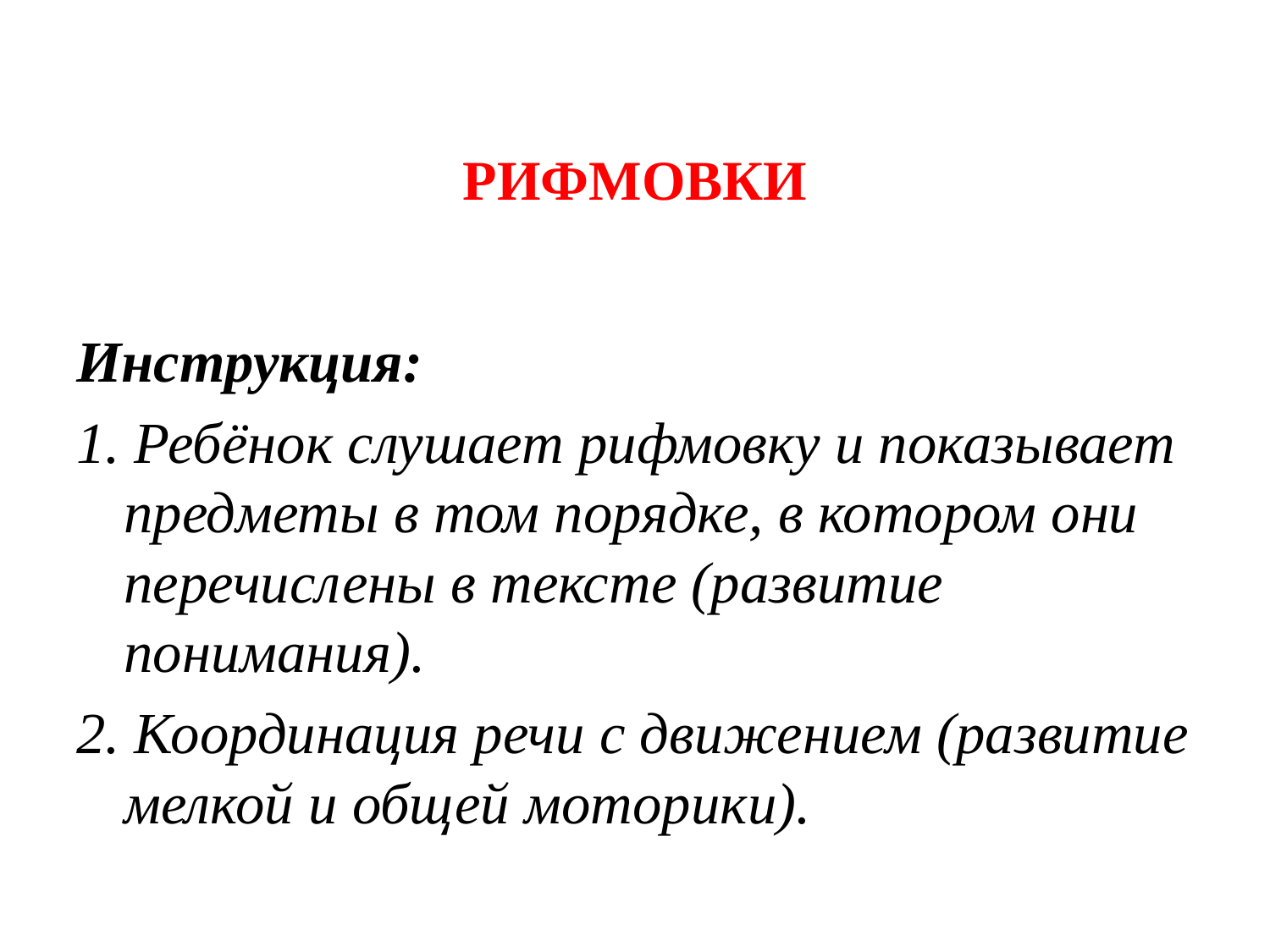

# РИФМОВКИ
Инструкция:
1. Ребёнок слушает рифмовку и показывает предметы в том порядке, в котором они перечислены в тексте (развитие понимания).
2. Координация речи с движением (развитие мелкой и общей моторики).